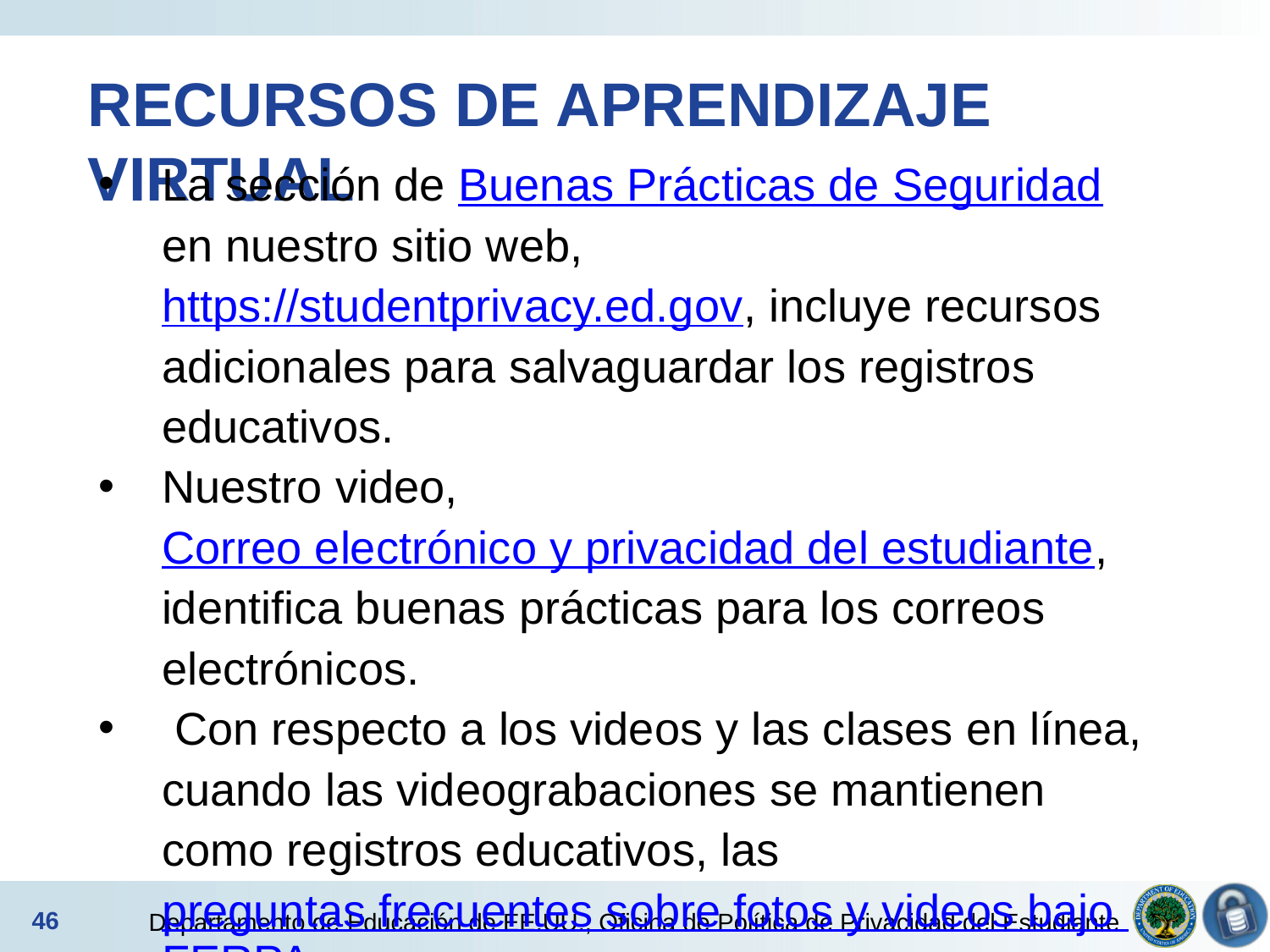

# RECURSOS DE APRENDIZAJE VIRTUAL (a)
La sección de Buenas Prácticas de Seguridad en nuestro sitio web, https://studentprivacy.ed.gov, incluye recursos adicionales para salvaguardar los registros educativos.
Nuestro video, Correo electrónico y privacidad del estudiante, identifica buenas prácticas para los correos electrónicos.
 Con respecto a los videos y las clases en línea, cuando las videograbaciones se mantienen como registros educativos, las preguntas frecuentes sobre fotos y videos bajo FERPA pueden ser útiles.
46
Departamento de Educación de EE.UU., Oficina de Política de Privacidad del Estudiante